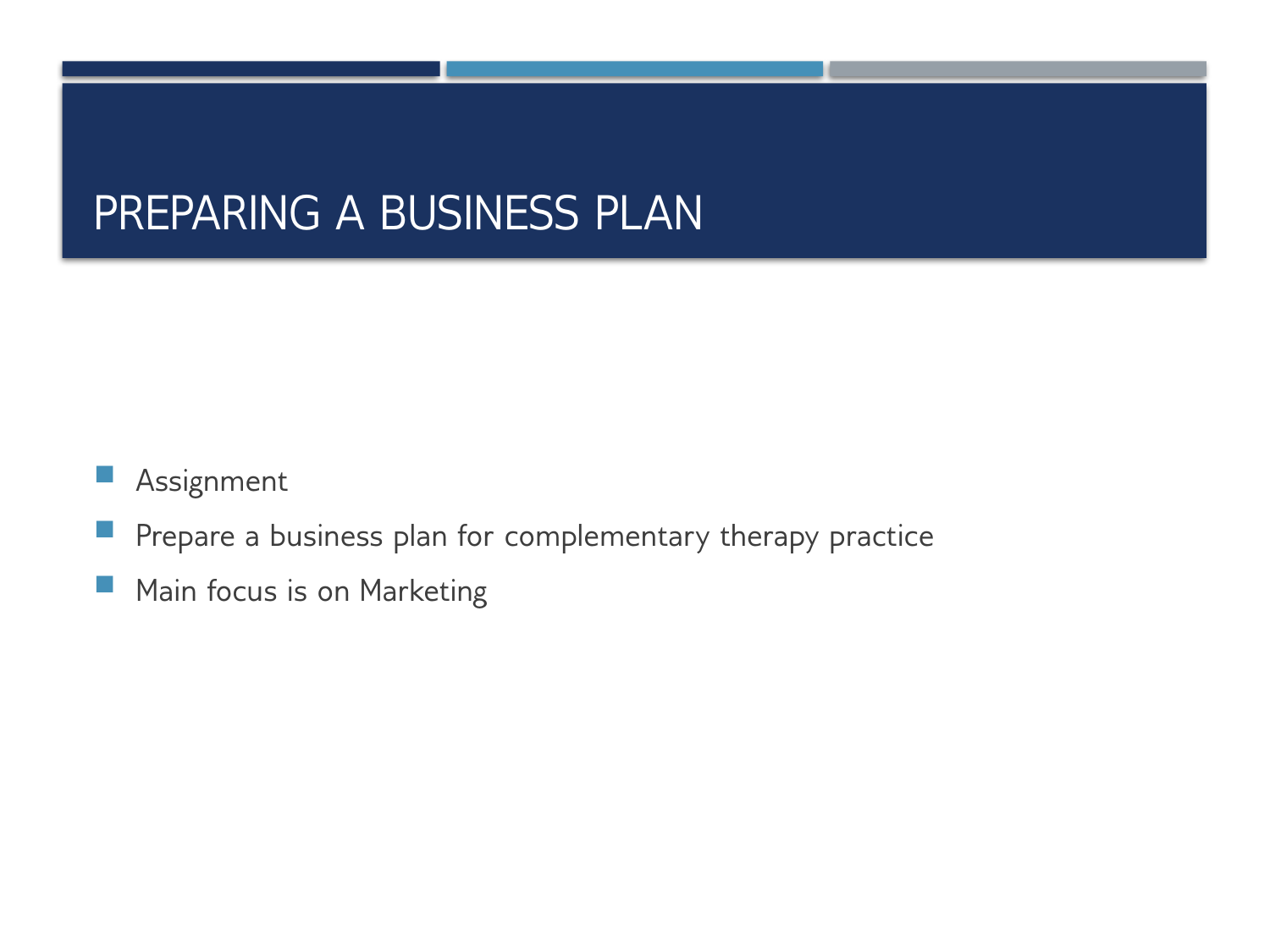

# Preparing a Business Plan
Assignment
Prepare a business plan for complementary therapy practice
Main focus is on Marketing